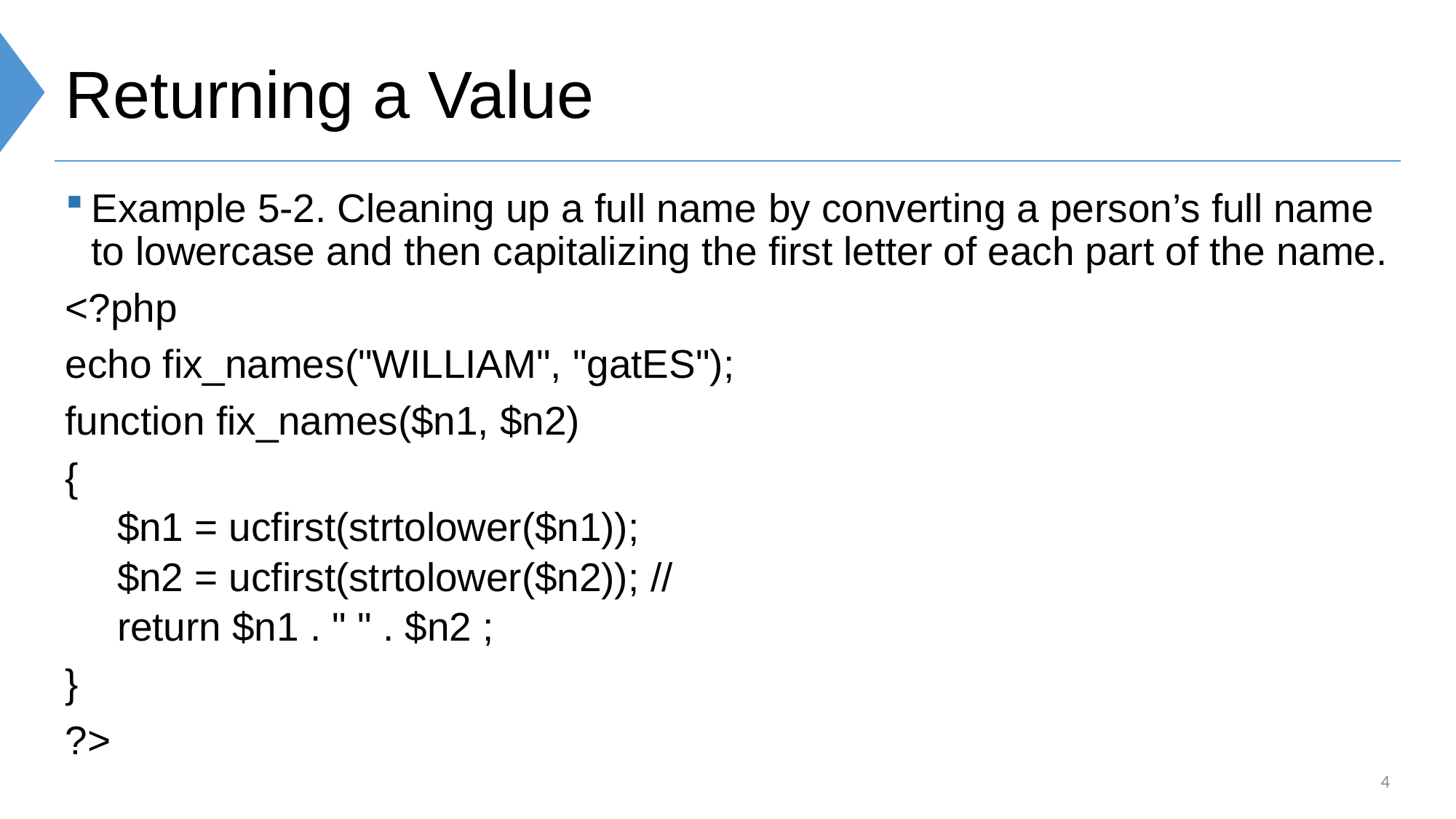

# Returning a Value
Example 5-2. Cleaning up a full name by converting a person’s full name to lowercase and then capitalizing the first letter of each part of the name.
<?php
echo fix_names("WILLIAM", "gatES");
function fix_names($n1, $n2)
{
$n1 = ucfirst(strtolower($n1));
$n2 = ucfirst(strtolower($n2)); //
return $n1 . " " . $n2 ;
}
?>
4